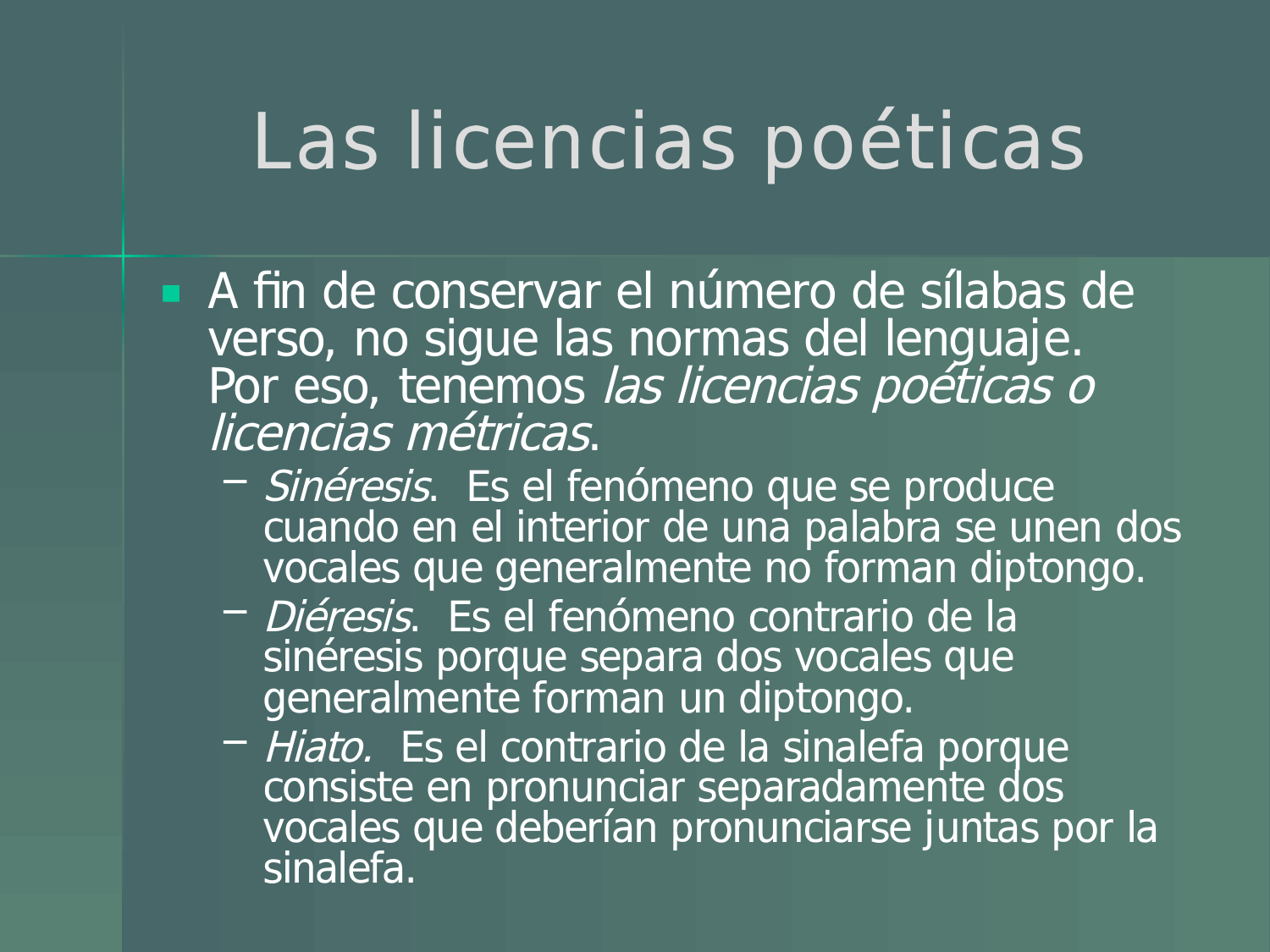

# Las licencias poéticas
A fin de conservar el número de sílabas de verso, no sigue las normas del lenguaje.  Por eso, tenemos las licencias poéticas o licencias métricas.
Sinéresis.  Es el fenómeno que se produce cuando en el interior de una palabra se unen dos vocales que generalmente no forman diptongo.
Diéresis.  Es el fenómeno contrario de la sinéresis porque separa dos vocales que generalmente forman un diptongo.
Hiato.  Es el contrario de la sinalefa porque consiste en pronunciar separadamente dos vocales que deberían pronunciarse juntas por la sinalefa.